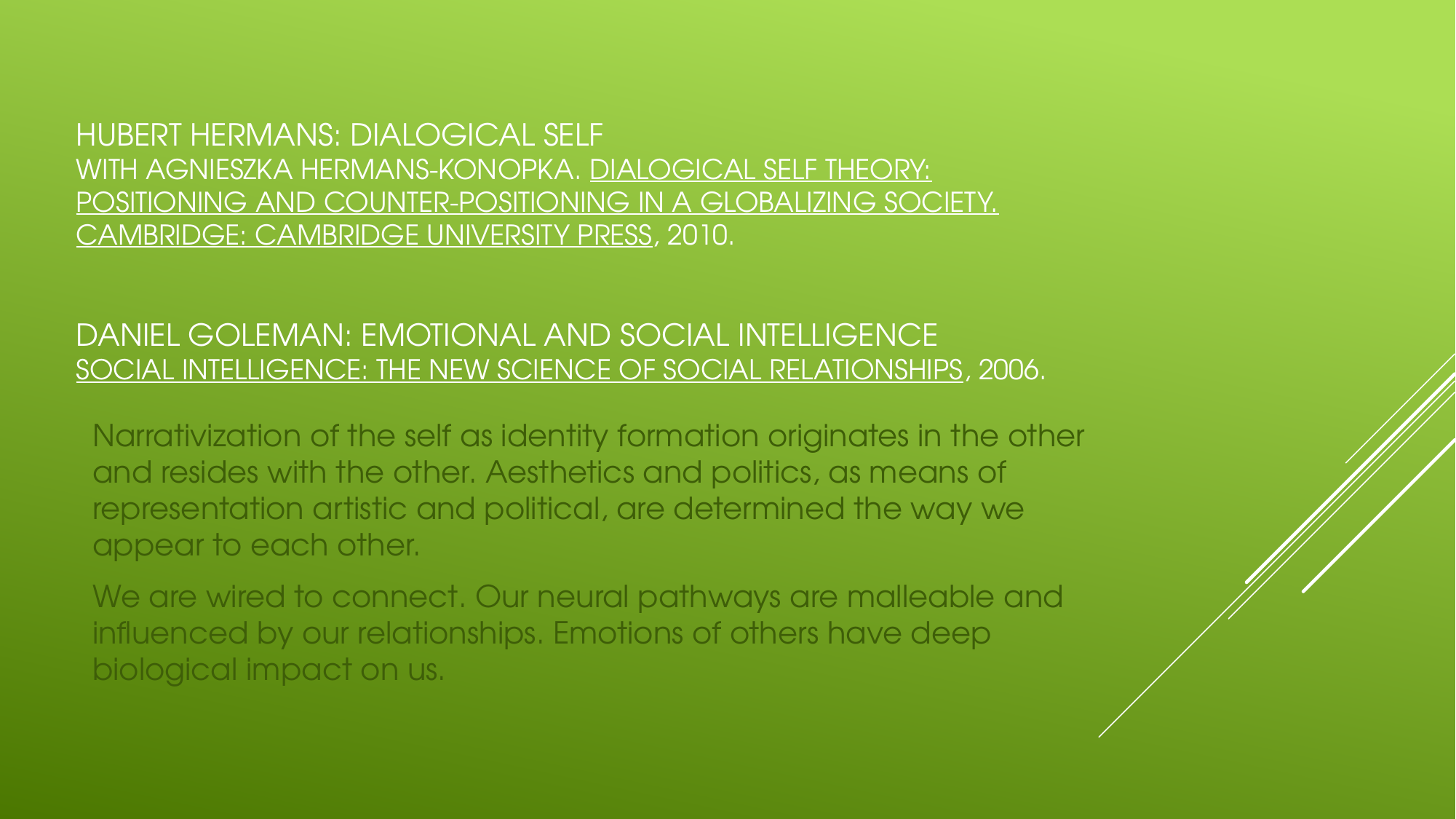

# Hubert Hermans: Dialogical Self with Agnieszka Hermans-Konopka. Dialogical Self Theory: Positioning and Counter-Positioning in a Globalizing Society. Cambridge: Cambridge University Press, 2010. Daniel Goleman: Emotional and Social Intelligence Social Intelligence: The New Science of Social Relationships, 2006.
Narrativization of the self as identity formation originates in the other and resides with the other. Aesthetics and politics, as means of representation artistic and political, are determined the way we appear to each other.
We are wired to connect. Our neural pathways are malleable and influenced by our relationships. Emotions of others have deep biological impact on us.